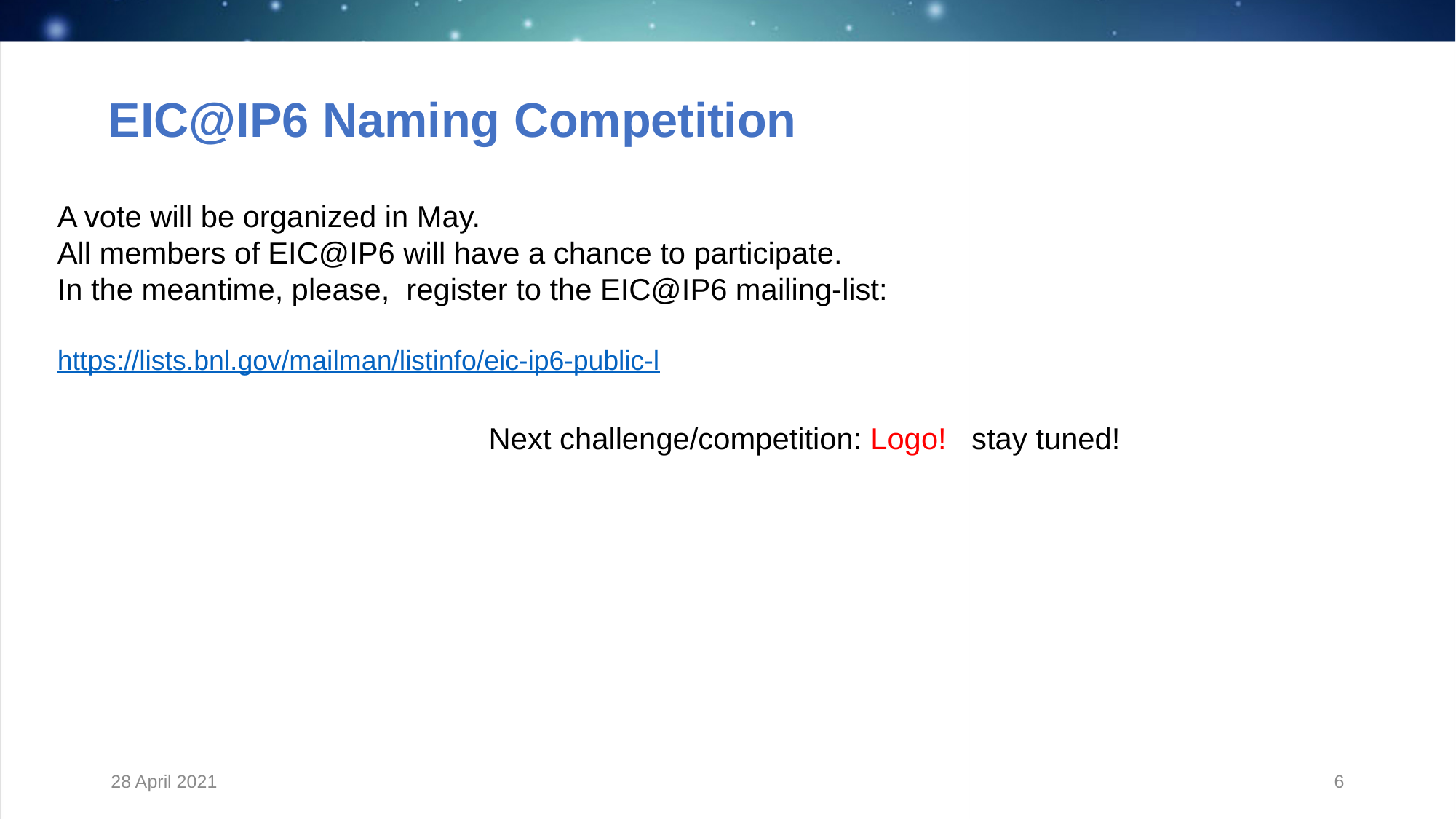

EIC@IP6 Naming Competition
A vote will be organized in May.
All members of EIC@IP6 will have a chance to participate.
In the meantime, please,  register to the EIC@IP6 mailing-list:

https://lists.bnl.gov/mailman/listinfo/eic-ip6-public-l

Next challenge/competition: Logo!   stay tuned!
28 April 2021
6